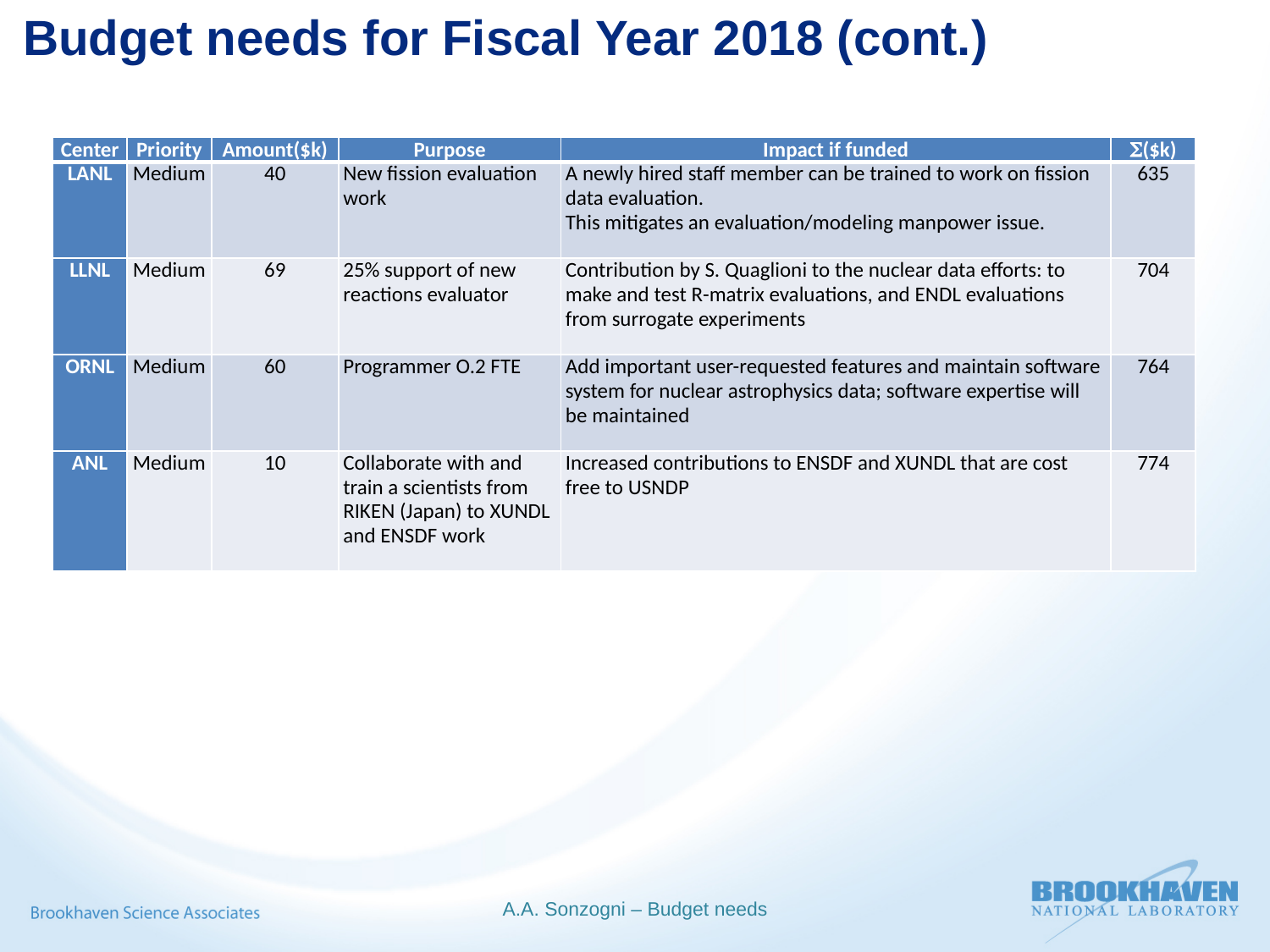

Budget needs for Fiscal Year 2018 (cont.)
| Center | Priority | Amount($k) | Purpose | Impact if funded | Σ($k) |
| --- | --- | --- | --- | --- | --- |
| LANL | Medium | 40 | New fission evaluation work | A newly hired staff member can be trained to work on fission data evaluation. This mitigates an evaluation/modeling manpower issue. | 635 |
| LLNL | Medium | 69 | 25% support of new reactions evaluator | Contribution by S. Quaglioni to the nuclear data efforts: to make and test R-matrix evaluations, and ENDL evaluations from surrogate experiments | 704 |
| ORNL | Medium | 60 | Programmer O.2 FTE | Add important user-requested features and maintain software system for nuclear astrophysics data; software expertise will be maintained | 764 |
| ANL | Medium | 10 | Collaborate with and train a scientists from RIKEN (Japan) to XUNDL and ENSDF work | Increased contributions to ENSDF and XUNDL that are cost free to USNDP | 774 |